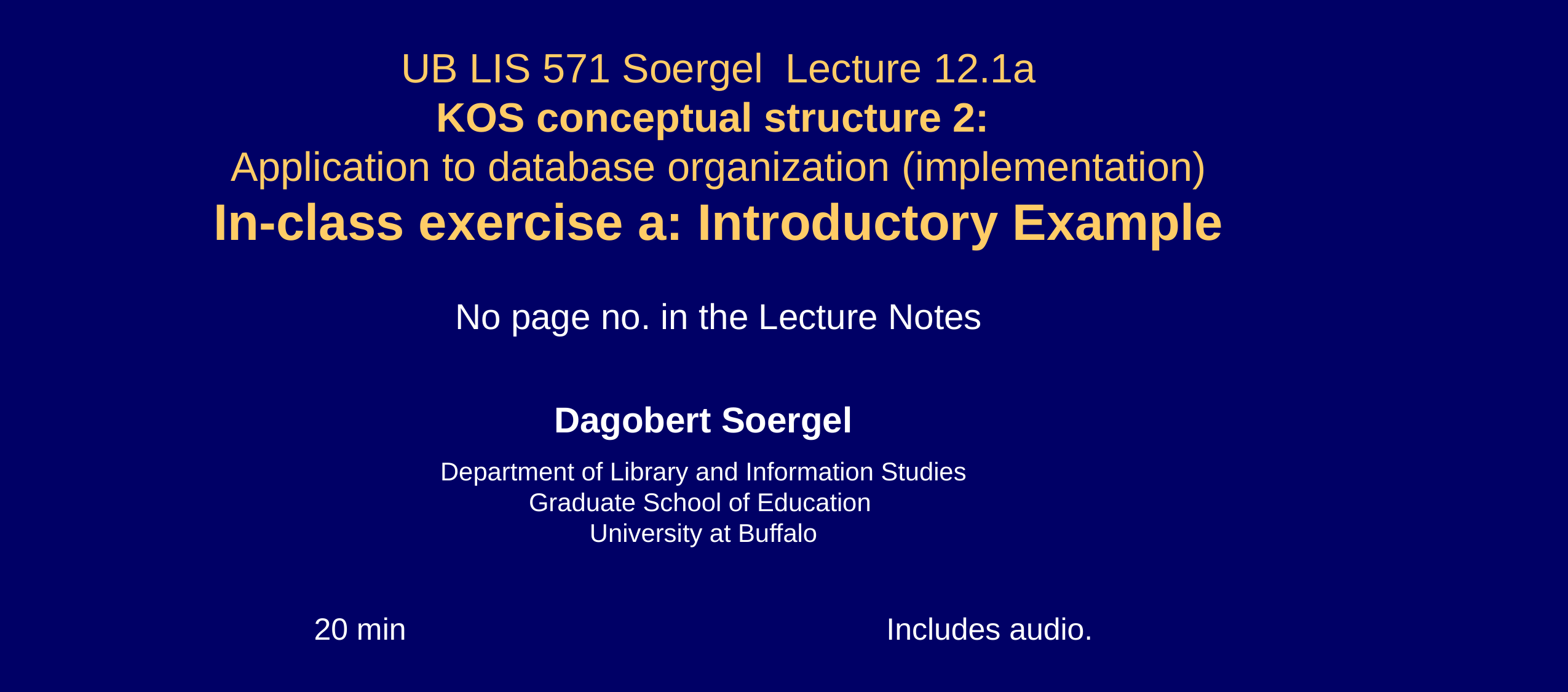

# UB LIS 571 Soergel  Lecture 12.1a KOS conceptual structure 2: Application to database organization (implementation) In-class exercise a: Introductory Example No page no. in the Lecture Notes
Dagobert Soergel
Department of Library and Information Studies
Graduate School of Education
University at Buffalo

20 min                                                        Includes audio.